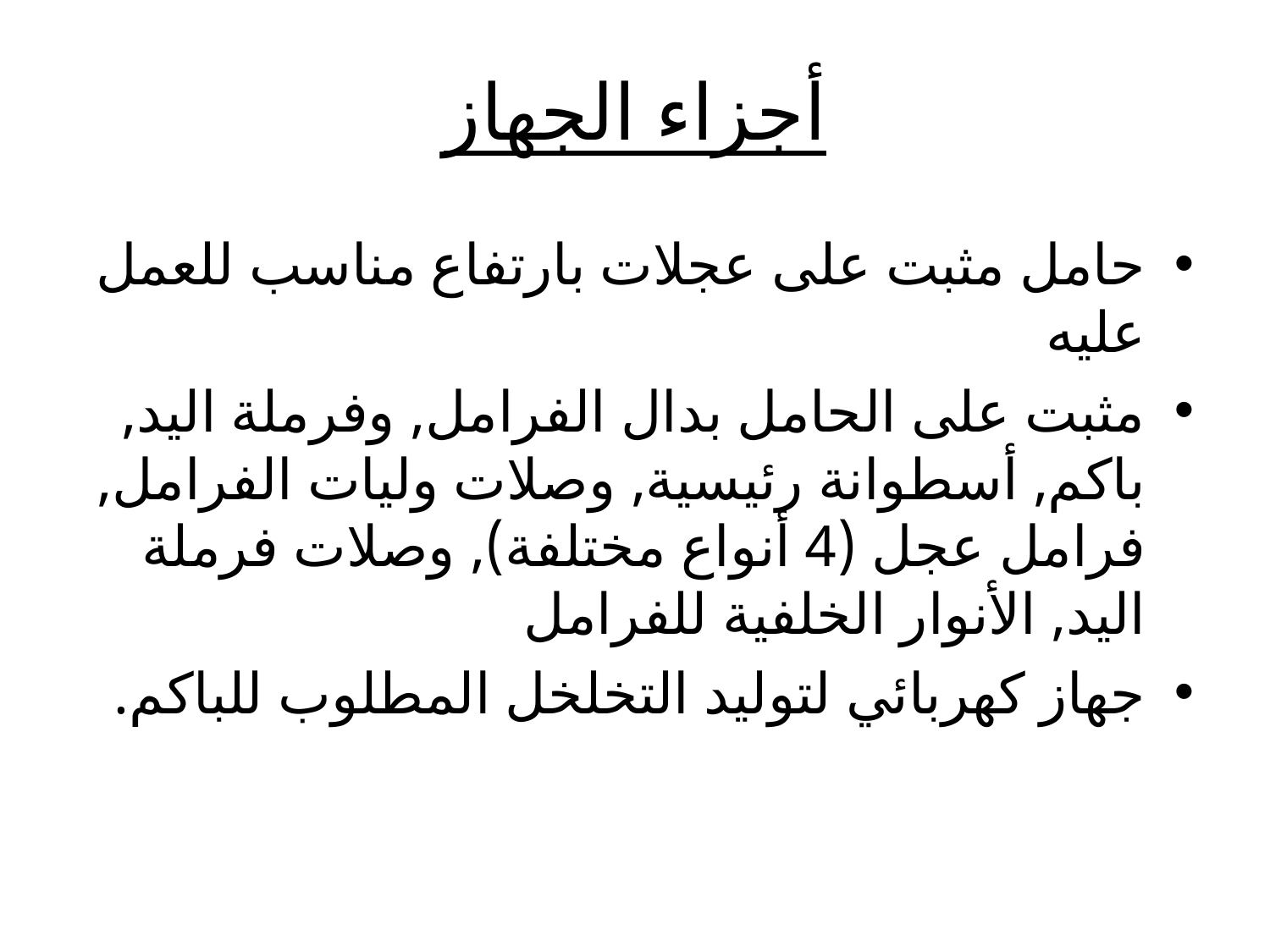

# أجزاء الجهاز
حامل مثبت على عجلات بارتفاع مناسب للعمل عليه
مثبت على الحامل بدال الفرامل, وفرملة اليد, باكم, أسطوانة رئيسية, وصلات وليات الفرامل, فرامل عجل (4 أنواع مختلفة), وصلات فرملة اليد, الأنوار الخلفية للفرامل
جهاز كهربائي لتوليد التخلخل المطلوب للباكم.